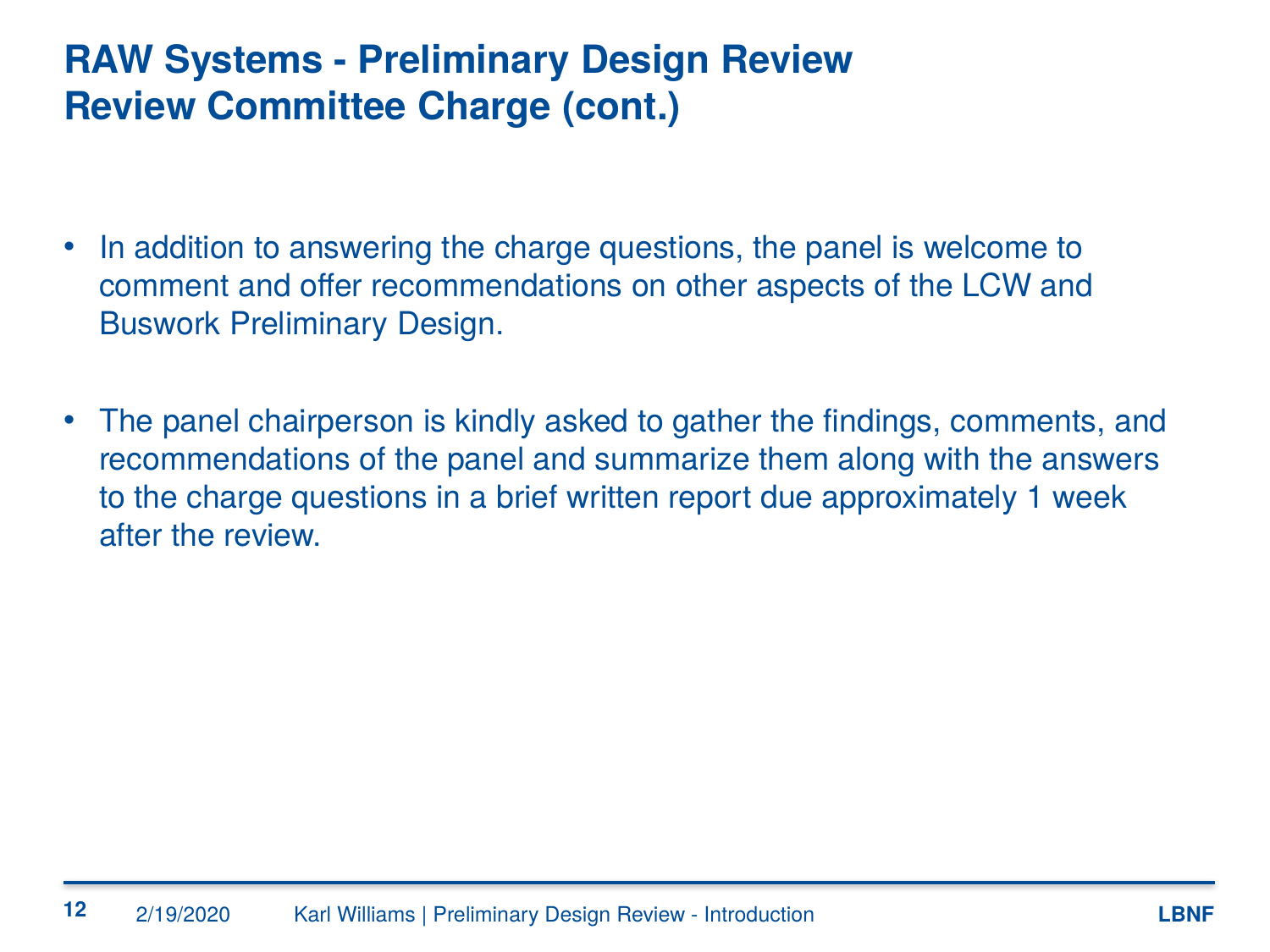

# RAW Systems - Preliminary Design Review Review Committee Charge (cont.)

In addition to answering the charge questions, the panel is welcome to comment and offer recommendations on other aspects of the LCW and Buswork Preliminary Design.

The panel chairperson is kindly asked to gather the findings, comments, and recommendations of the panel and summarize them along with the answers to the charge questions in a brief written report due approximately 1 week after the review.

12
2/19/2020
Karl Williams | Preliminary Design Review - Introduction